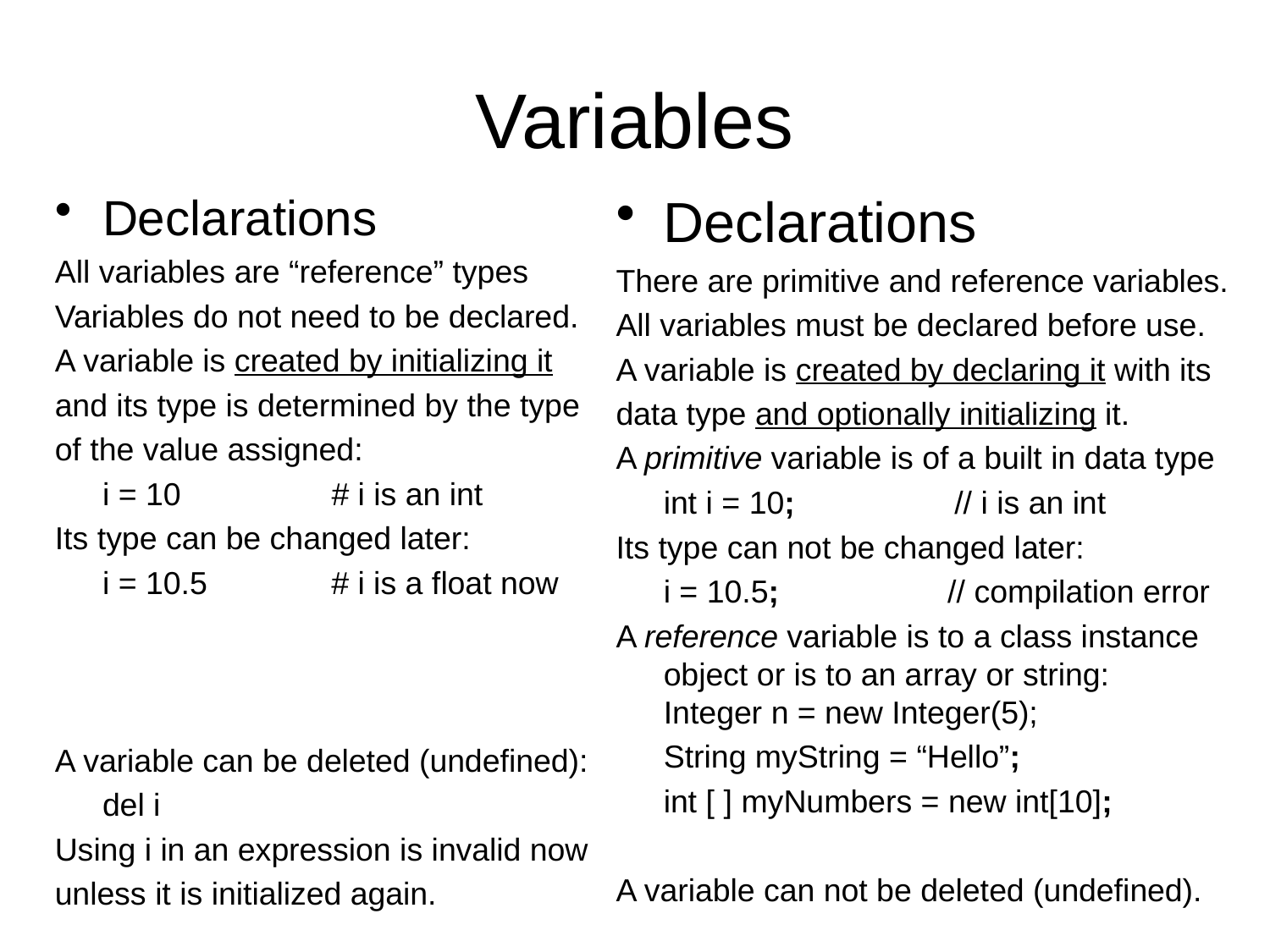

# Variables
Declarations
All variables are “reference” types
Variables do not need to be declared.
A variable is created by initializing it
and its type is determined by the type
of the value assigned:
	i = 10                 # i is an int
Its type can be changed later:
	i = 10.5              # i is a float now

A variable can be deleted (undefined):
	del i
Using i in an expression is invalid now
unless it is initialized again.
Declarations
There are primitive and reference variables.
All variables must be declared before use.
A variable is created by declaring it with its
data type and optionally initializing it.
A primitive variable is of a built in data type
	int i = 10;                  // i is an int
Its type can not be changed later:
	i = 10.5;                   // compilation error
A reference variable is to a class instance object or is to an array or string:
Integer n = new Integer(5);
	String myString = “Hello”;
	int [ ] myNumbers = new int[10];

A variable can not be deleted (undefined).